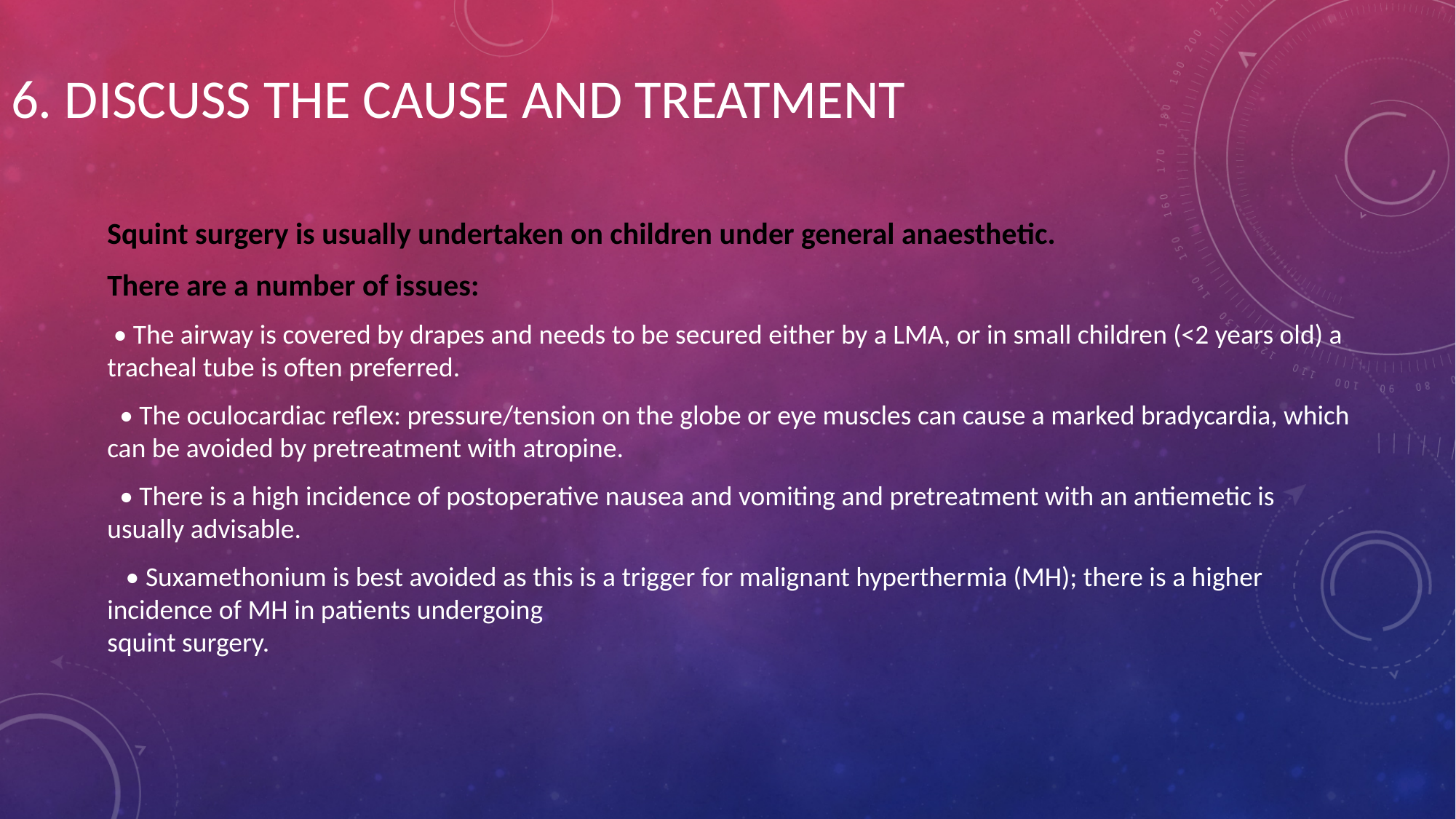

# 6. Discuss the cause and treatment
Squint surgery is usually undertaken on children under general anaesthetic.
There are a number of issues:
 • The airway is covered by drapes and needs to be secured either by a LMA, or in small children (<2 years old) a tracheal tube is often preferred.
  • The oculocardiac reflex: pressure/tension on the globe or eye muscles can cause a marked bradycardia, which can be avoided by pretreatment with atropine.
  • There is a high incidence of postoperative nausea and vomiting and pretreatment with an antiemetic is usually advisable.
   • Suxamethonium is best avoided as this is a trigger for malignant hyperthermia (MH); there is a higher incidence of MH in patients undergoing
squint surgery.